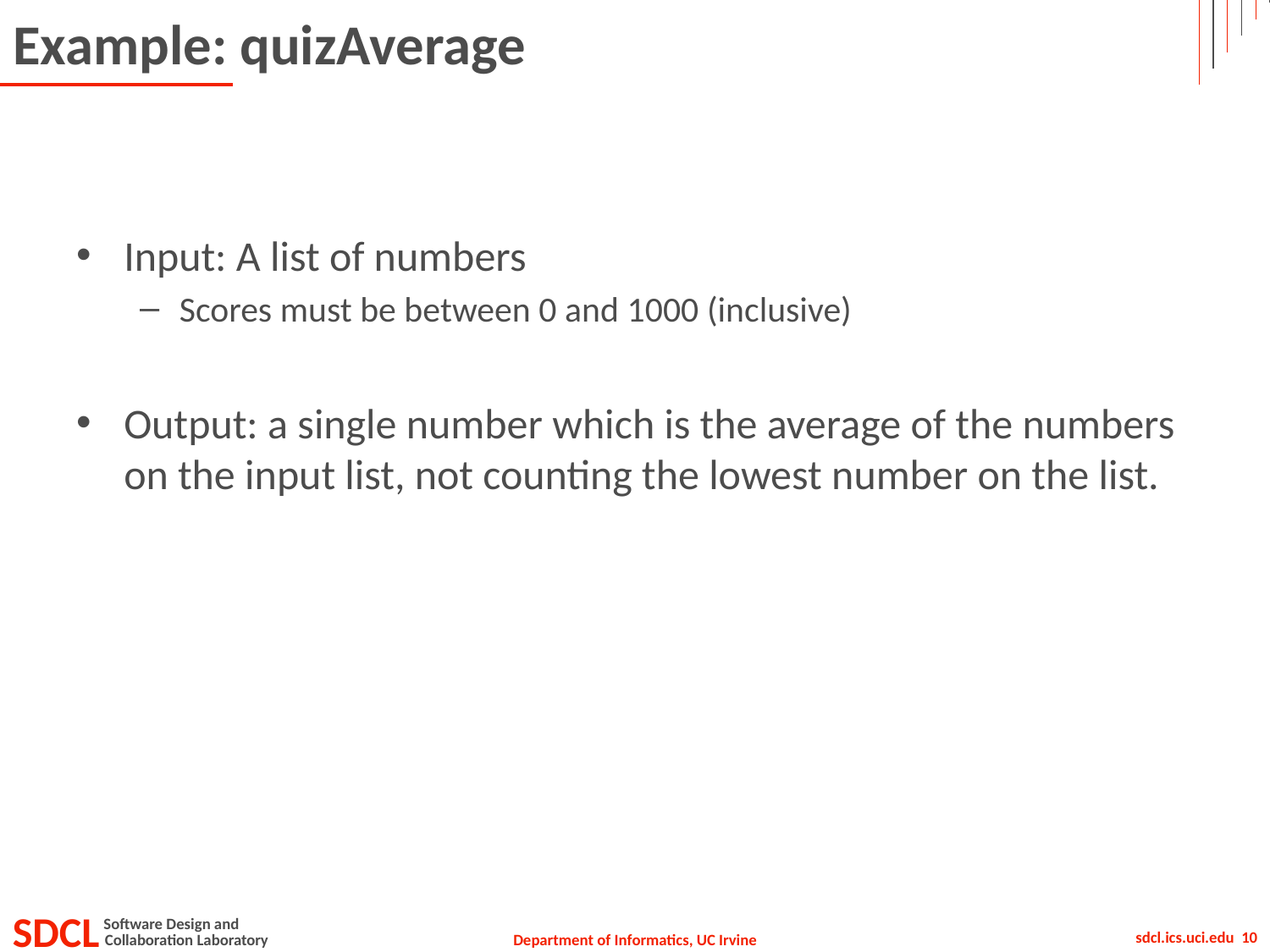

# Example: quizAverage
Input: A list of numbers
Scores must be between 0 and 1000 (inclusive)

Output: a single number which is the average of the numbers on the input list, not counting the lowest number on the list.